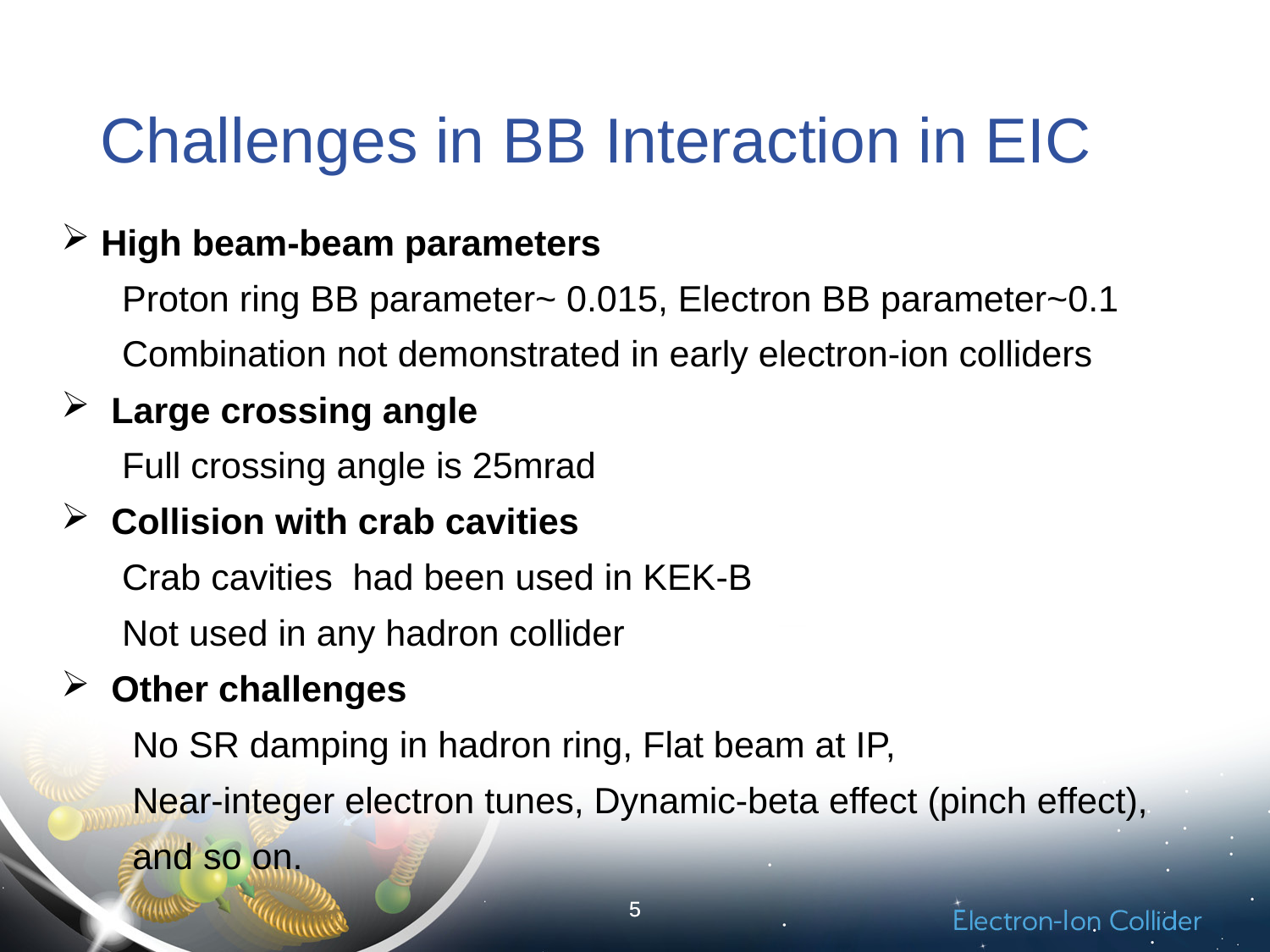

# Challenges in BB Interaction in EIC
 High beam-beam parameters
      Proton ring BB parameter~ 0.015, Electron BB parameter~0.1
      Combination not demonstrated in early electron-ion colliders
  Large crossing angle
      Full crossing angle is 25mrad
  Collision with crab cavities
      Crab cavities  had been used in KEK-B
      Not used in any hadron collider
  Other challenges
       No SR damping in hadron ring, Flat beam at IP,
       Near-integer electron tunes, Dynamic-beta effect (pinch effect),
       and so on.

5
5